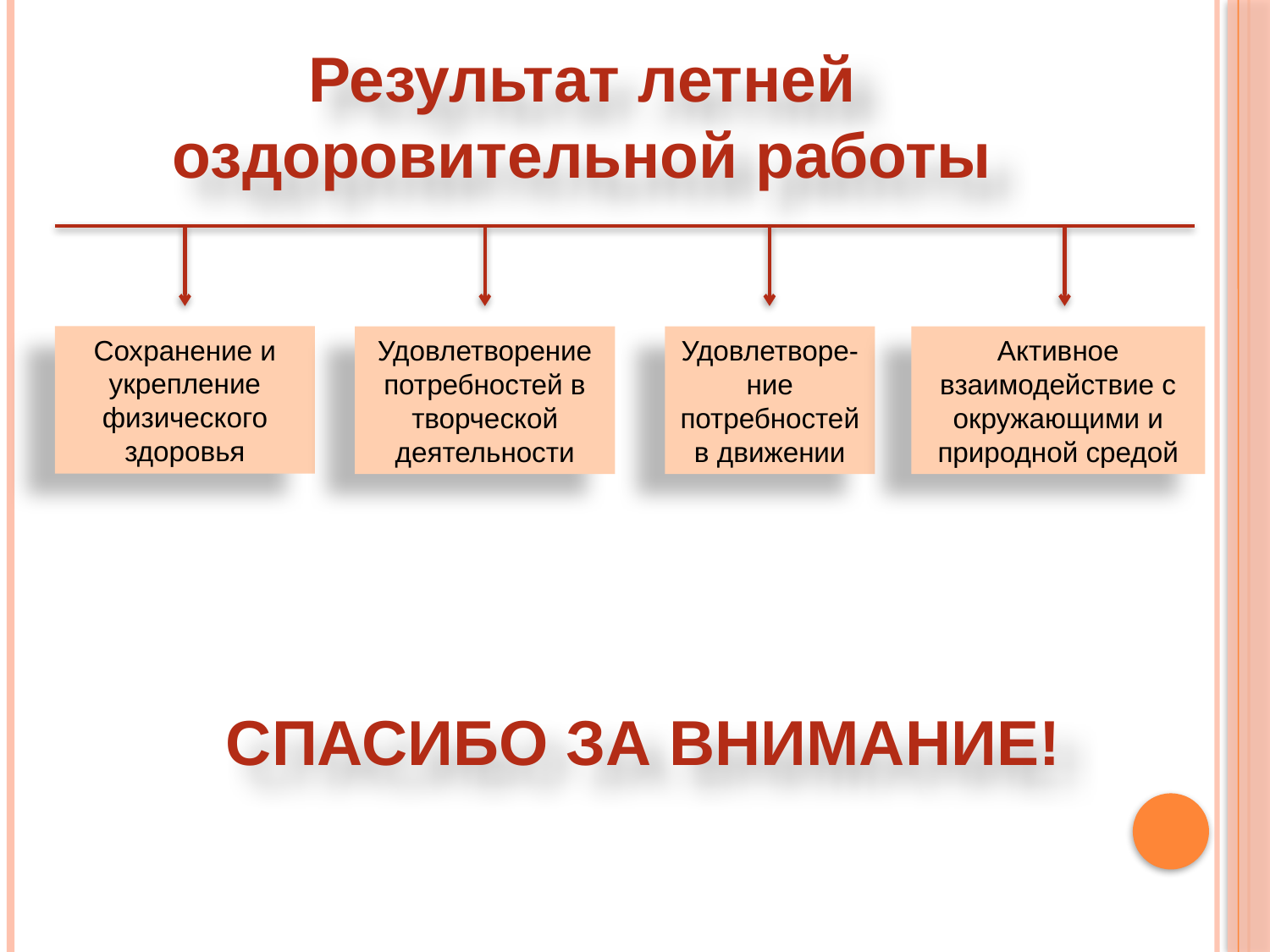

# Результат летней оздоровительной работы
Сохранение и укрепление физического здоровья
Удовлетворение потребностей в творческой деятельности
Удовлетворе-ние потребностей в движении
Активное взаимодействие с окружающими и природной средой
СПАСИБО ЗА ВНИМАНИЕ!